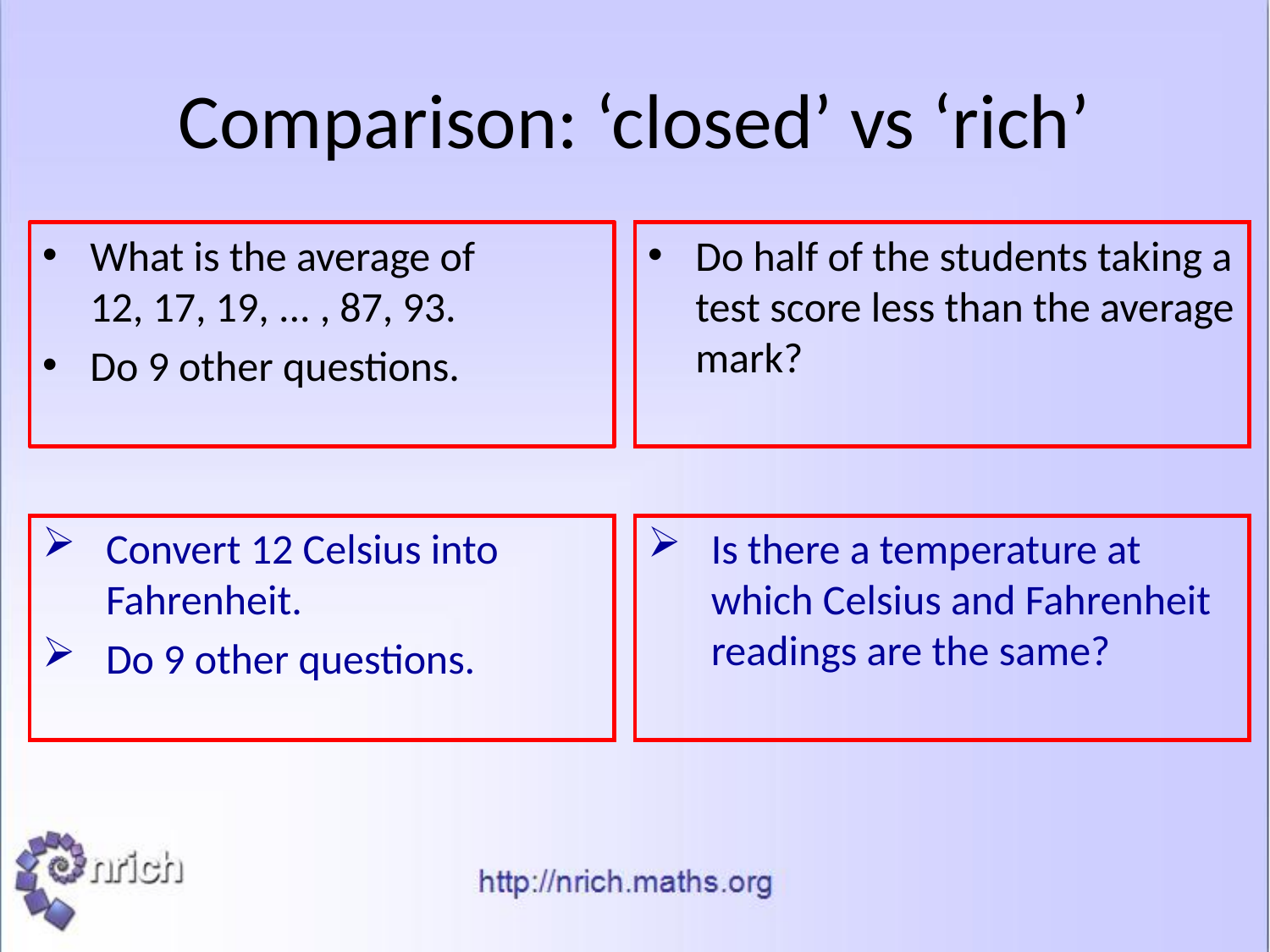

# Comparison: ‘closed’ vs ‘rich’
What is the average of
12, 17, 19, ... , 87, 93.
Do 9 other questions.
Do half of the students taking a test score less than the average mark?
Convert 12 Celsius into Fahrenheit.
Do 9 other questions.
Is there a temperature at which Celsius and Fahrenheit readings are the same?